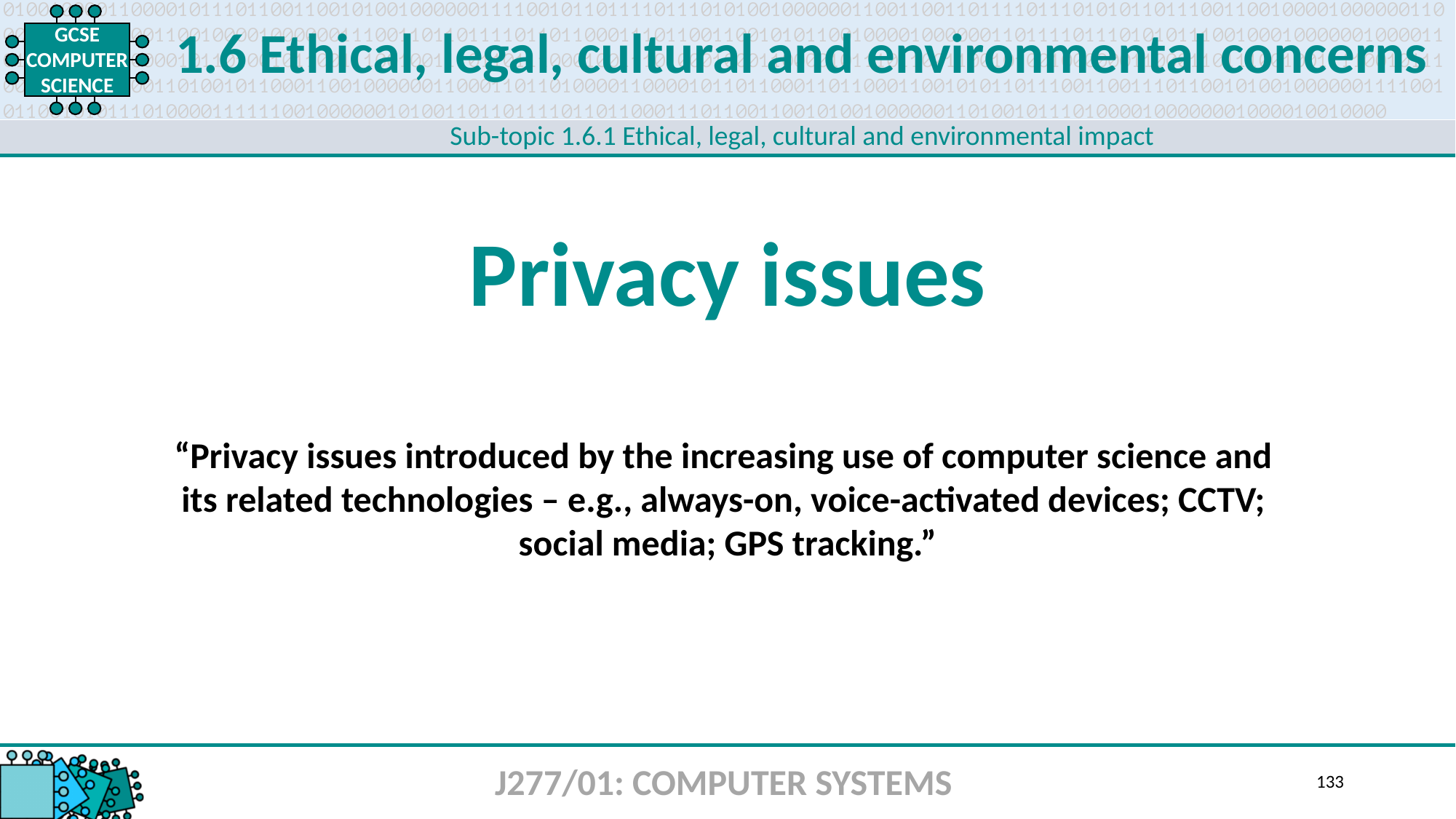

1.6 Ethical, legal, cultural and environmental concerns
Sub-topic 1.6.1 Ethical, legal, cultural and environmental impact
Privacy issues
“Privacy issues introduced by the increasing use of computer science and
its related technologies – e.g., always-on, voice-activated devices; CCTV;
social media; GPS tracking.”
J277/01: COMPUTER SYSTEMS
133